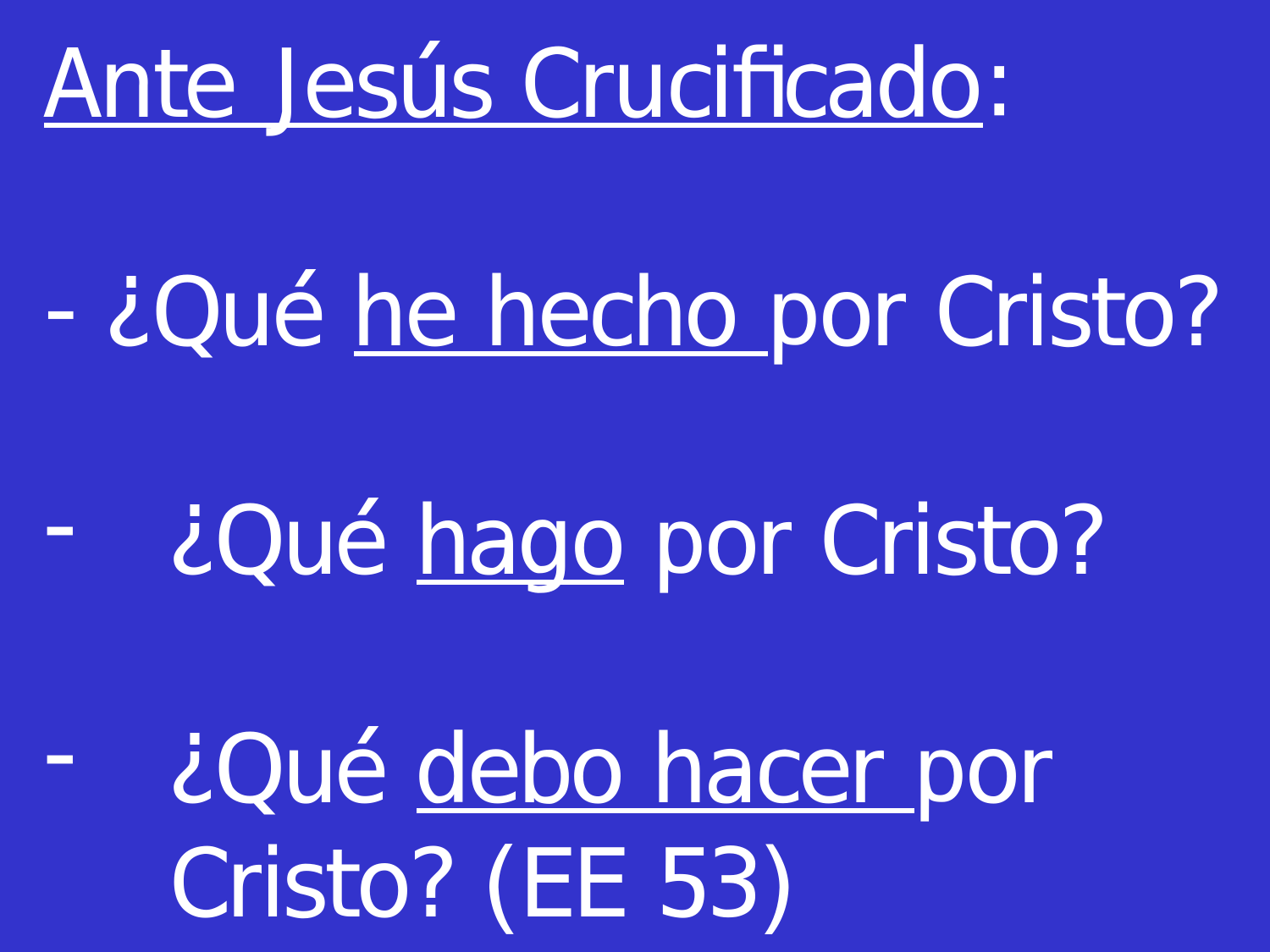

Ante Jesús Crucificado:

- ¿Qué he hecho por Cristo?

¿Qué hago por Cristo?

¿Qué debo hacer por Cristo? (EE 53)